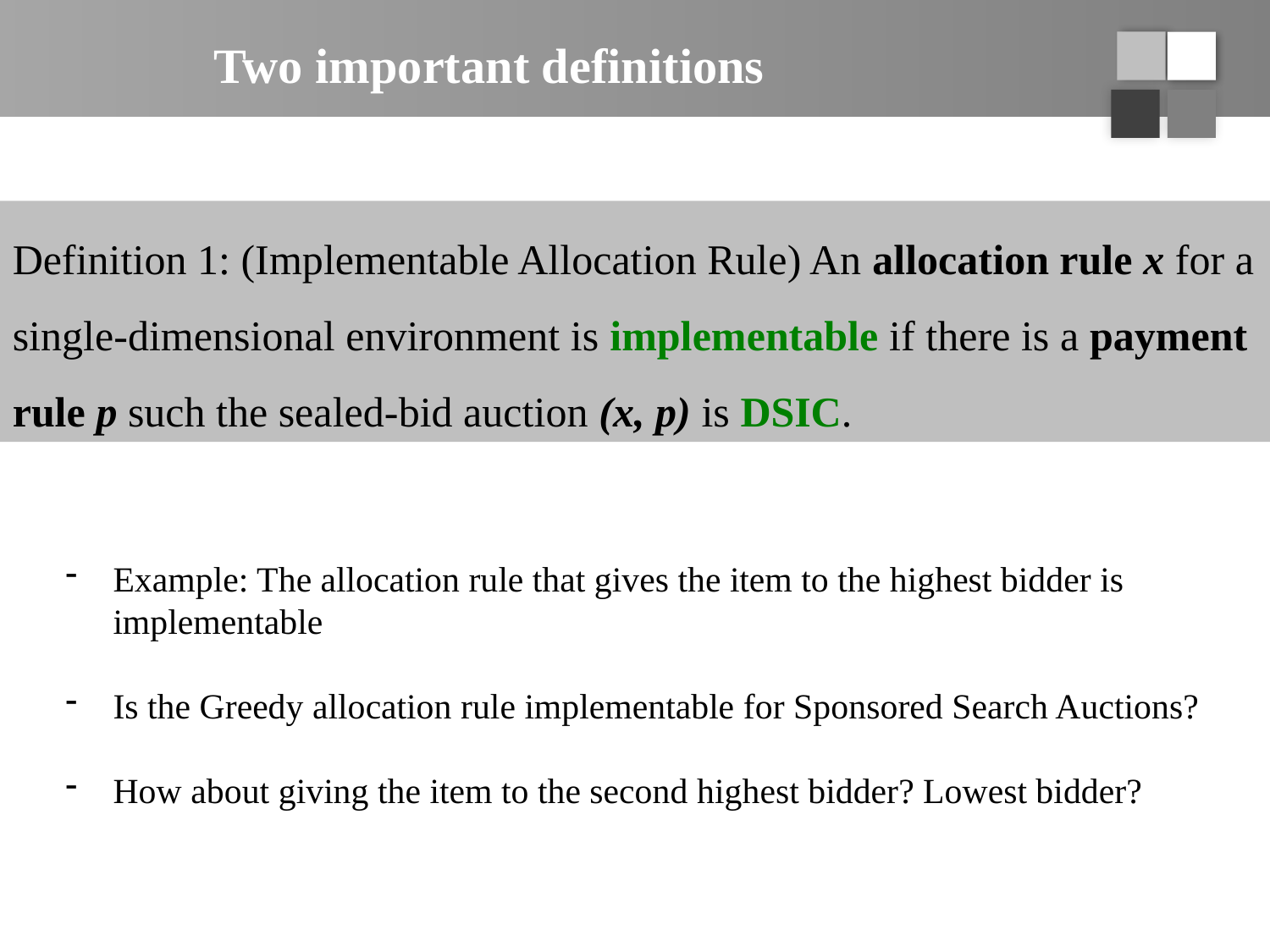

# Two important definitions
Definition 1: (Implementable Allocation Rule) An allocation rule x for a single-dimensional environment is implementable if there is a payment rule p such the sealed-bid auction (x, p) is DSIC.

Example: The allocation rule that gives the item to the highest bidder is implementable

Is the Greedy allocation rule implementable for Sponsored Search Auctions?

How about giving the item to the second highest bidder? Lowest bidder?